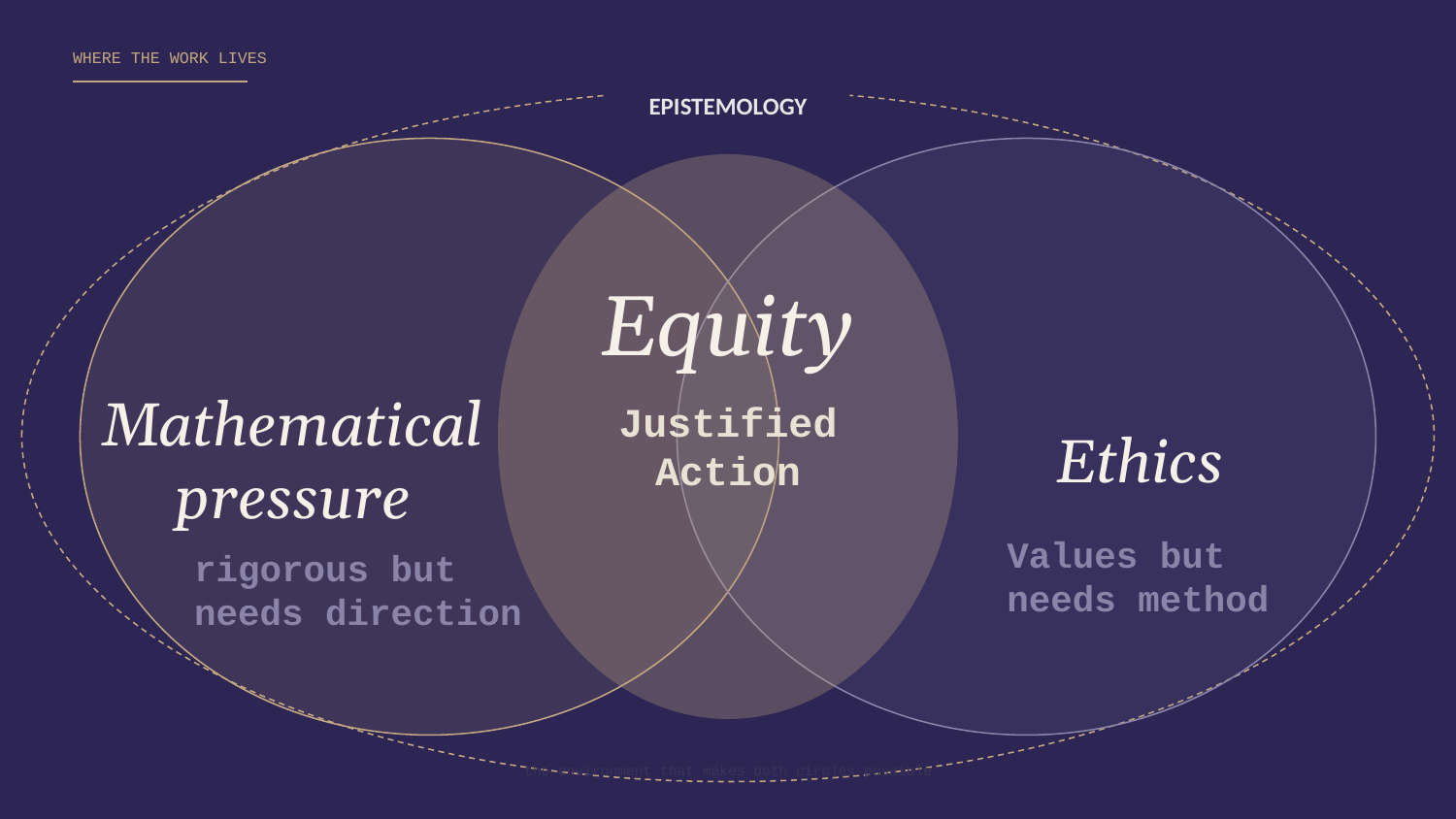

WHERE THE WORK LIVES
EPISTEMOLOGY

Equity
Justified
Action

Mathematical
pressure
Ethics
Values but needs method
rigorous but needs direction
the environment that makes both circles possible